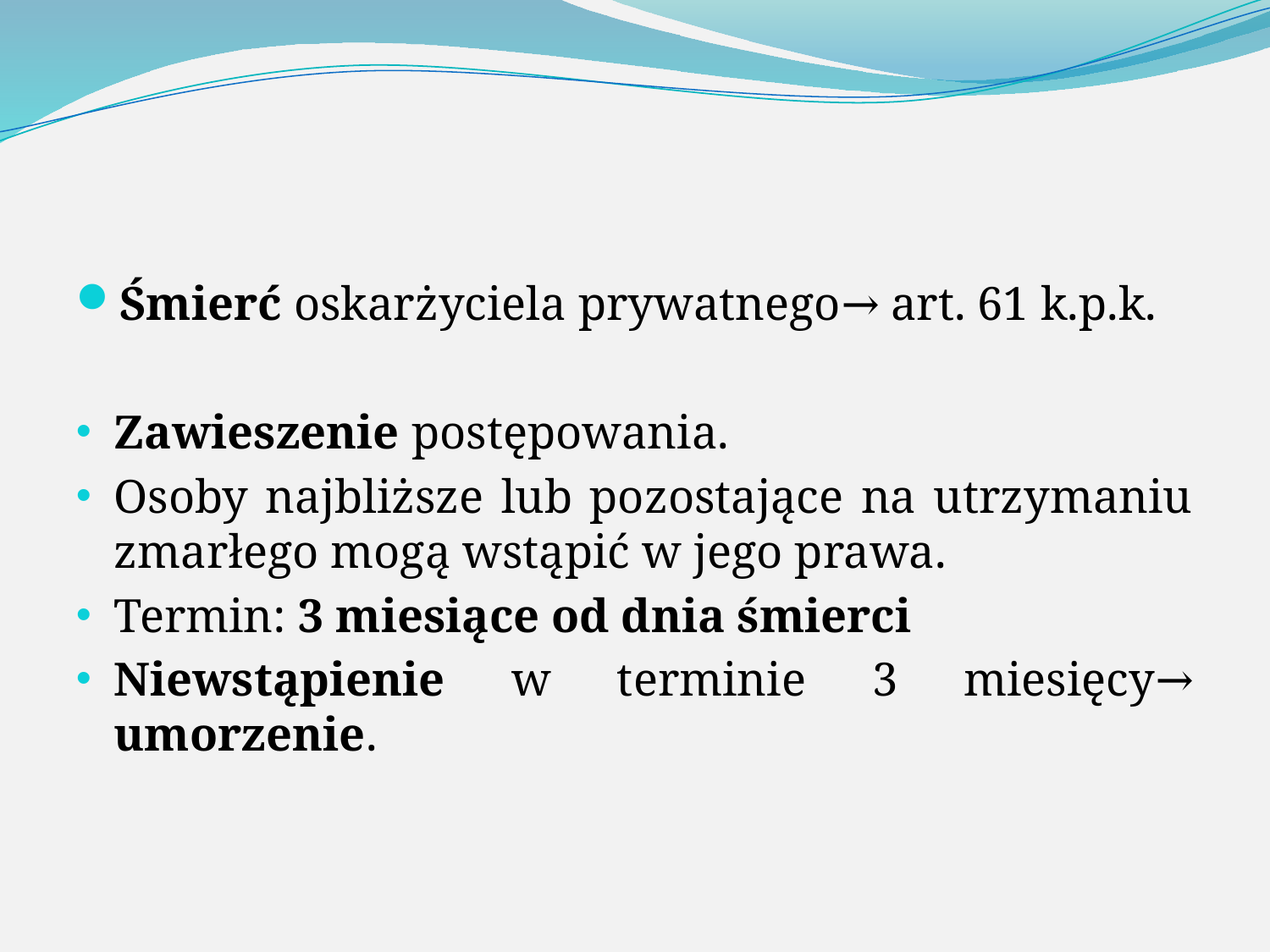

Śmierć oskarżyciela prywatnego→ art. 61 k.p.k.

Zawieszenie postępowania.
Osoby najbliższe lub pozostające na utrzymaniu zmarłego mogą wstąpić w jego prawa.
Termin: 3 miesiące od dnia śmierci
Niewstąpienie w terminie 3 miesięcy→ umorzenie.